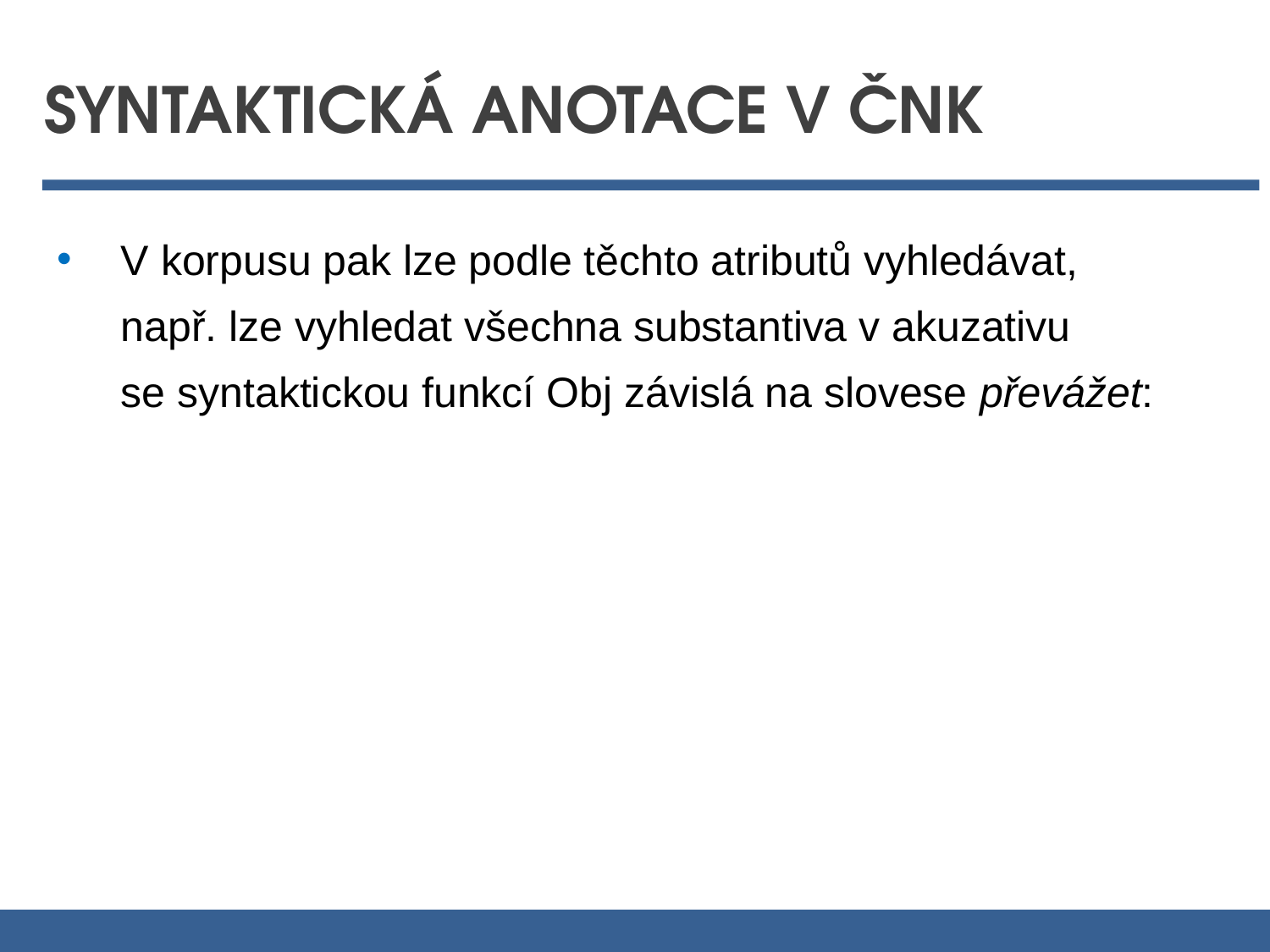

Syntaktická anotace v ČNK

V korpusu pak lze podle těchto atributů vyhledávat,
např. lze vyhledat všechna substantiva v akuzativu
se syntaktickou funkcí Obj závislá na slovese převážet: